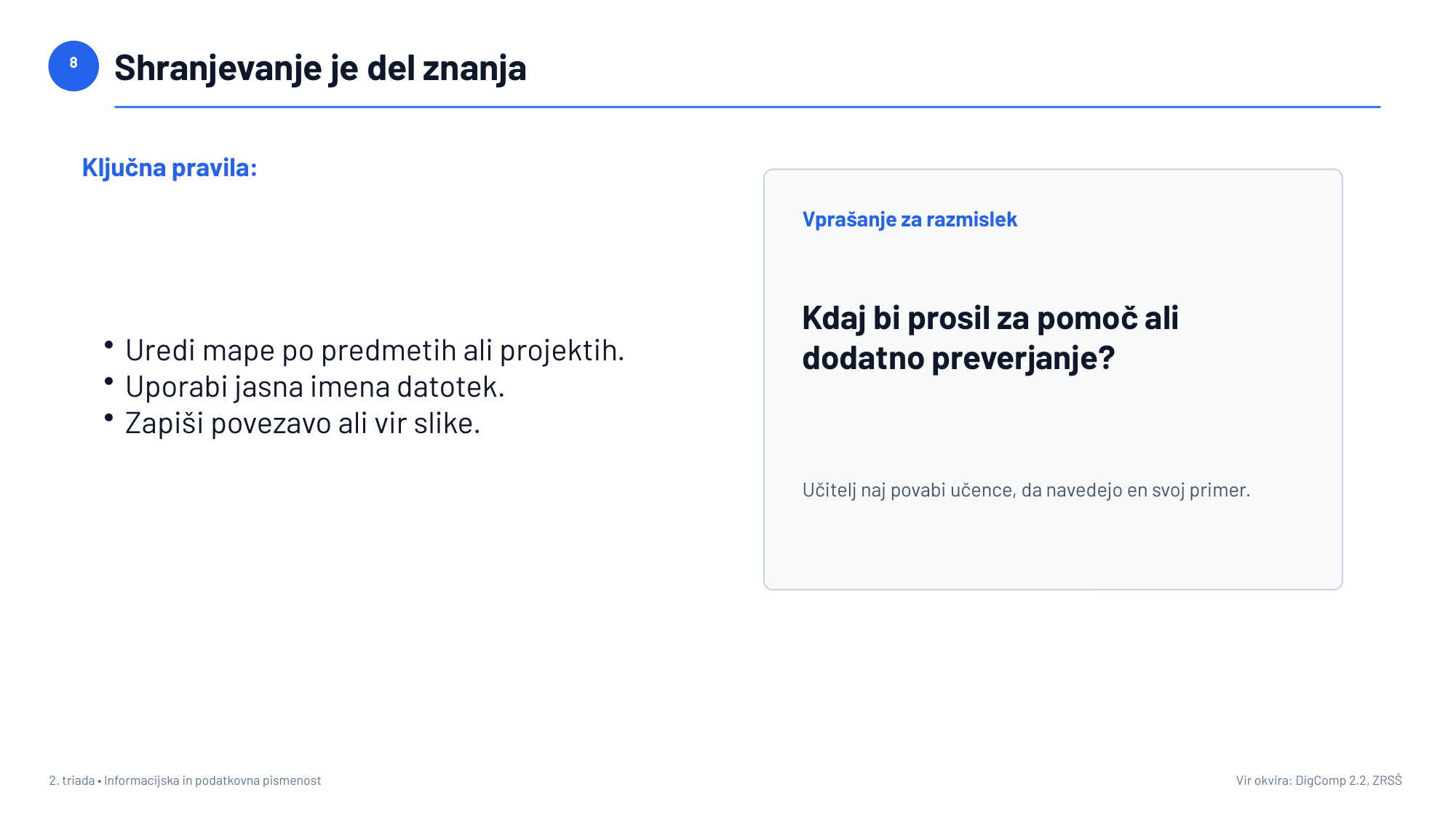

Shranjevanje je del znanja

8

Ključna pravila:

Vprašanje za razmislek
Uredi mape po predmetih ali projektih.
Uporabi jasna imena datotek.
Zapiši povezavo ali vir slike.
Kdaj bi prosil za pomoč ali dodatno preverjanje?
Učitelj naj povabi učence, da navedejo en svoj primer.
2. triada • Informacijska in podatkovna pismenost
Vir okvira: DigComp 2.2, ZRSŠ